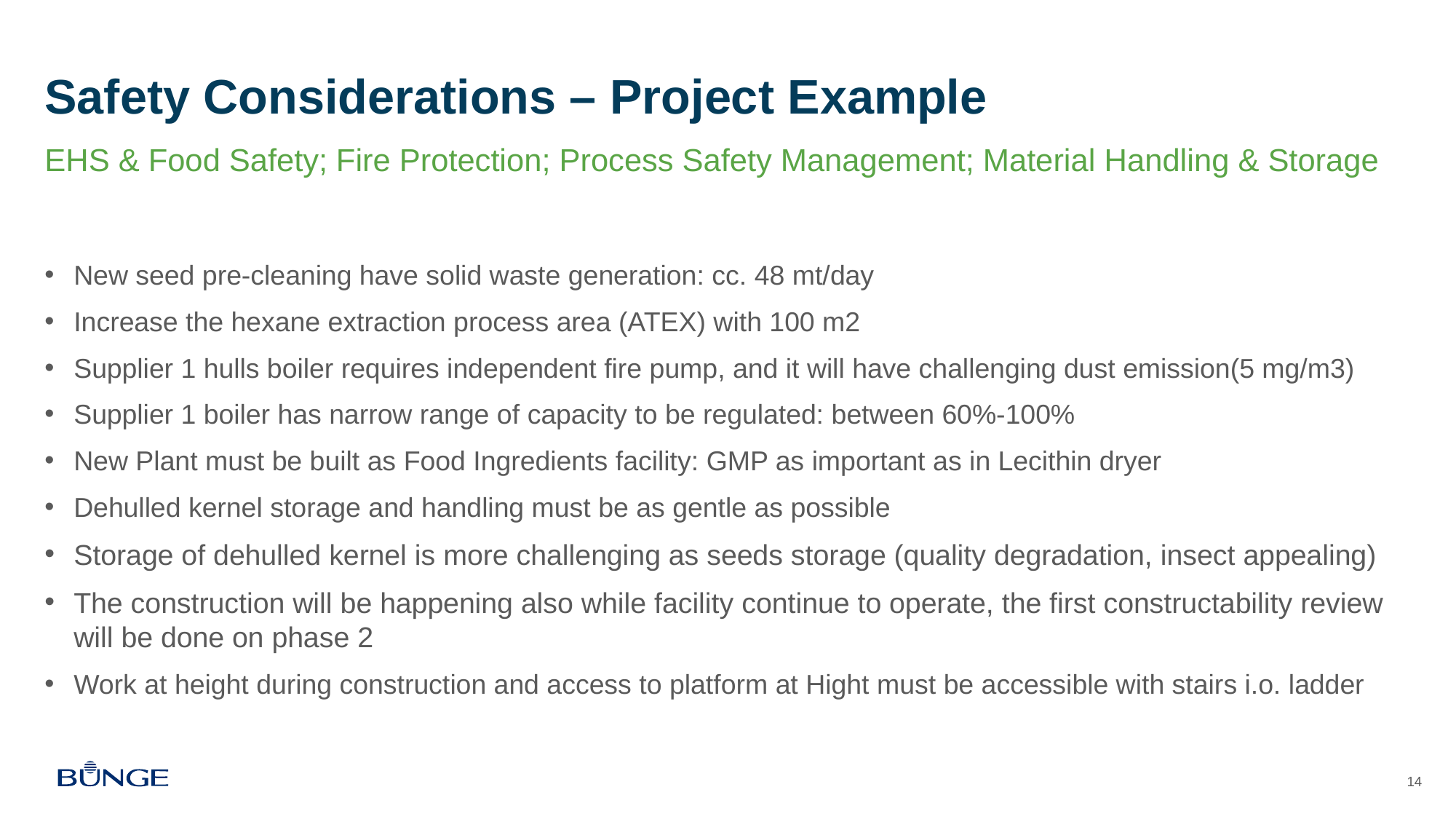

# Safety Considerations – Project Example
EHS & Food Safety; Fire Protection; Process Safety Management; Material Handling & Storage

New seed pre-cleaning have solid waste generation: cc. 48 mt/day
Increase the hexane extraction process area (ATEX) with 100 m2
Supplier 1 hulls boiler requires independent fire pump, and it will have challenging dust emission(5 mg/m3)
Supplier 1 boiler has narrow range of capacity to be regulated: between 60%-100%
New Plant must be built as Food Ingredients facility: GMP as important as in Lecithin dryer
Dehulled kernel storage and handling must be as gentle as possible
Storage of dehulled kernel is more challenging as seeds storage (quality degradation, insect appealing)
The construction will be happening also while facility continue to operate, the first constructability review will be done on phase 2
Work at height during construction and access to platform at Hight must be accessible with stairs i.o. ladder

14